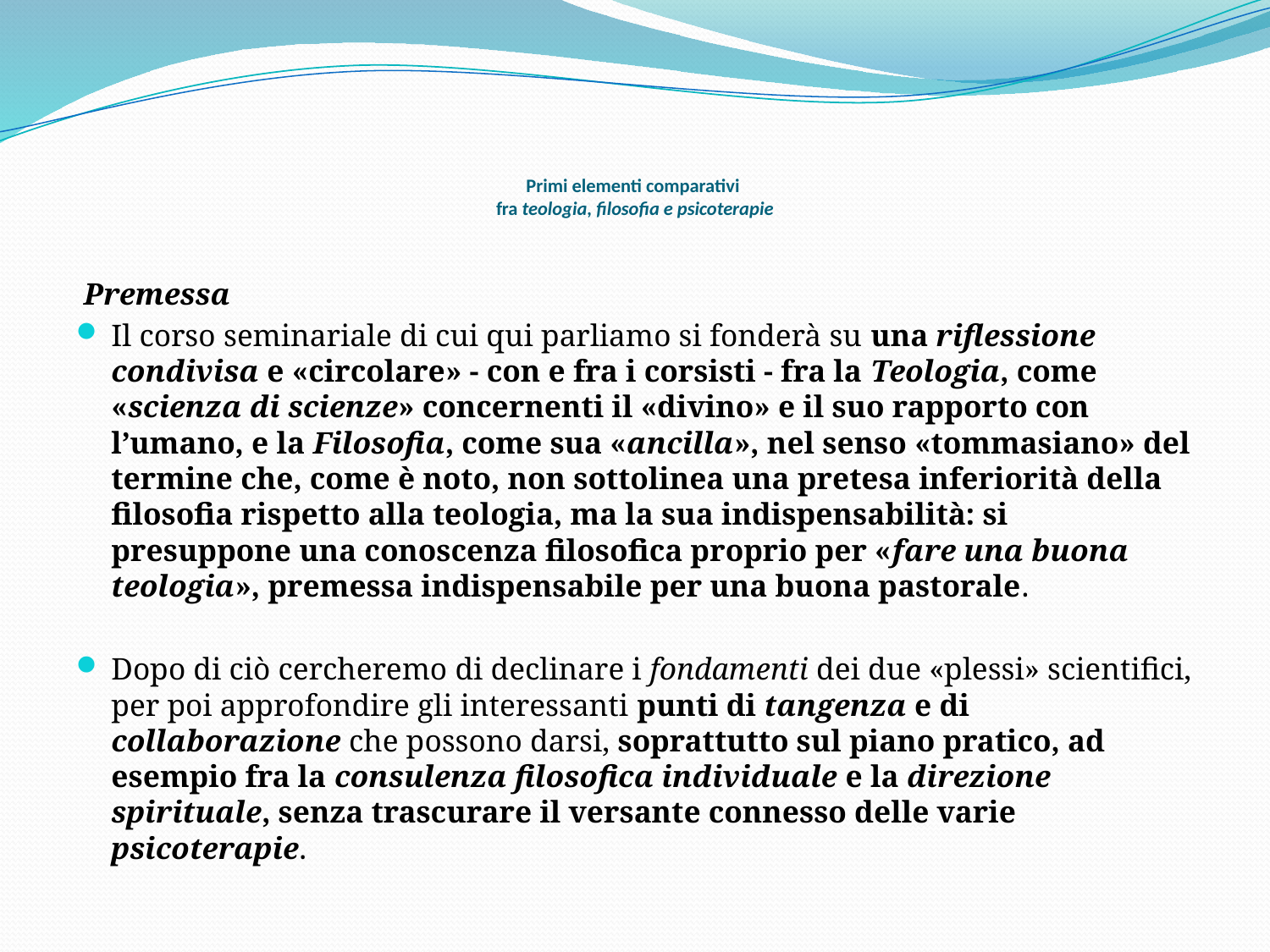

# Primi elementi comparativi fra teologia, filosofia e psicoterapie
 Premessa
Il corso seminariale di cui qui parliamo si fonderà su una riflessione condivisa e «circolare» - con e fra i corsisti - fra la Teologia, come «scienza di scienze» concernenti il «divino» e il suo rapporto con l’umano, e la Filosofia, come sua «ancilla», nel senso «tommasiano» del termine che, come è noto, non sottolinea una pretesa inferiorità della filosofia rispetto alla teologia, ma la sua indispensabilità: si presuppone una conoscenza filosofica proprio per «fare una buona teologia», premessa indispensabile per una buona pastorale.

Dopo di ciò cercheremo di declinare i fondamenti dei due «plessi» scientifici, per poi approfondire gli interessanti punti di tangenza e di collaborazione che possono darsi, soprattutto sul piano pratico, ad esempio fra la consulenza filosofica individuale e la direzione spirituale, senza trascurare il versante connesso delle varie psicoterapie.